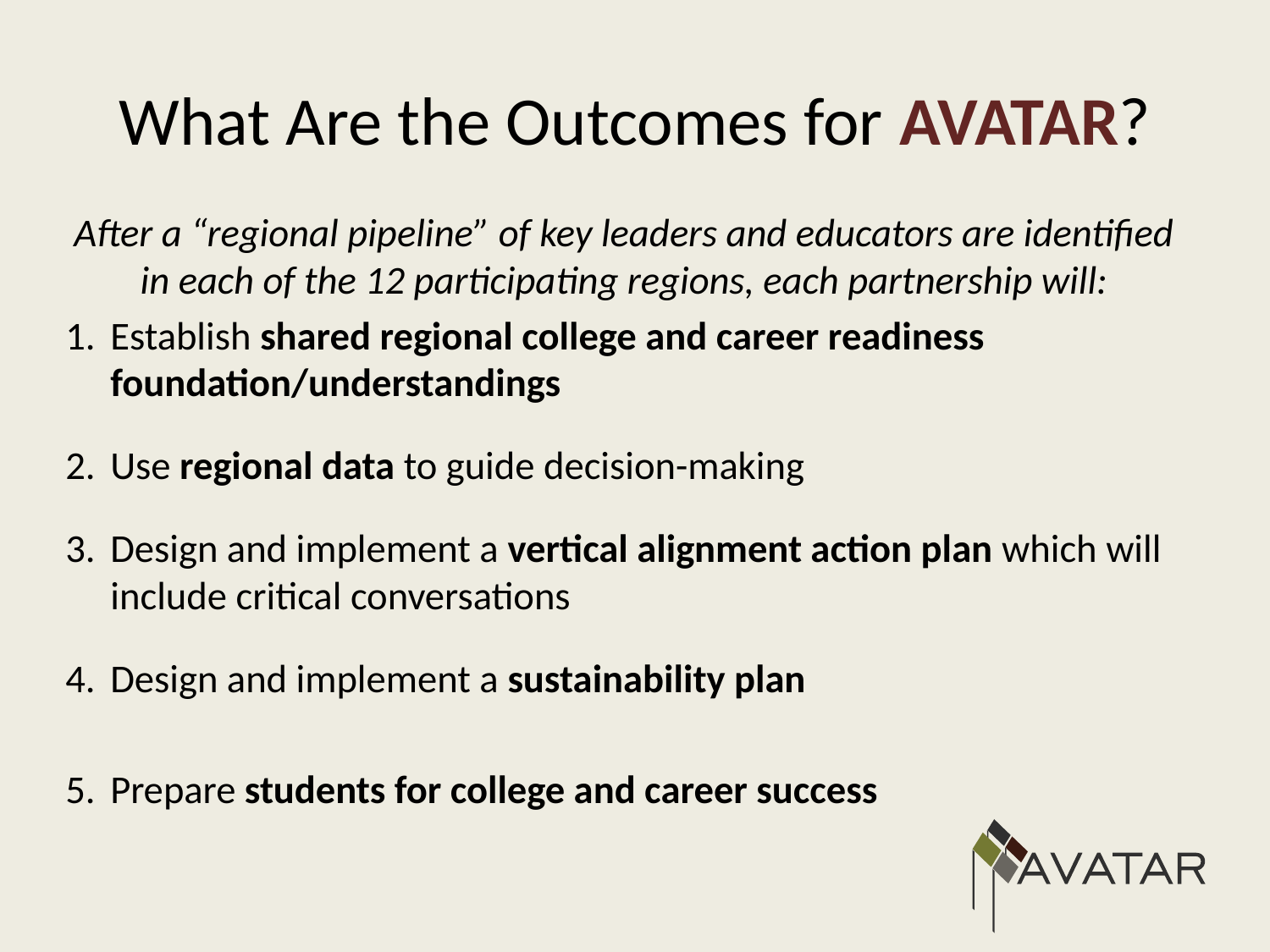

# What Are the Outcomes for AVATAR?
After a “regional pipeline” of key leaders and educators are identified in each of the 12 participating regions, each partnership will:
Establish shared regional college and career readiness foundation/understandings

Use regional data to guide decision-making

Design and implement a vertical alignment action plan which will include critical conversations

Design and implement a sustainability plan

Prepare students for college and career success